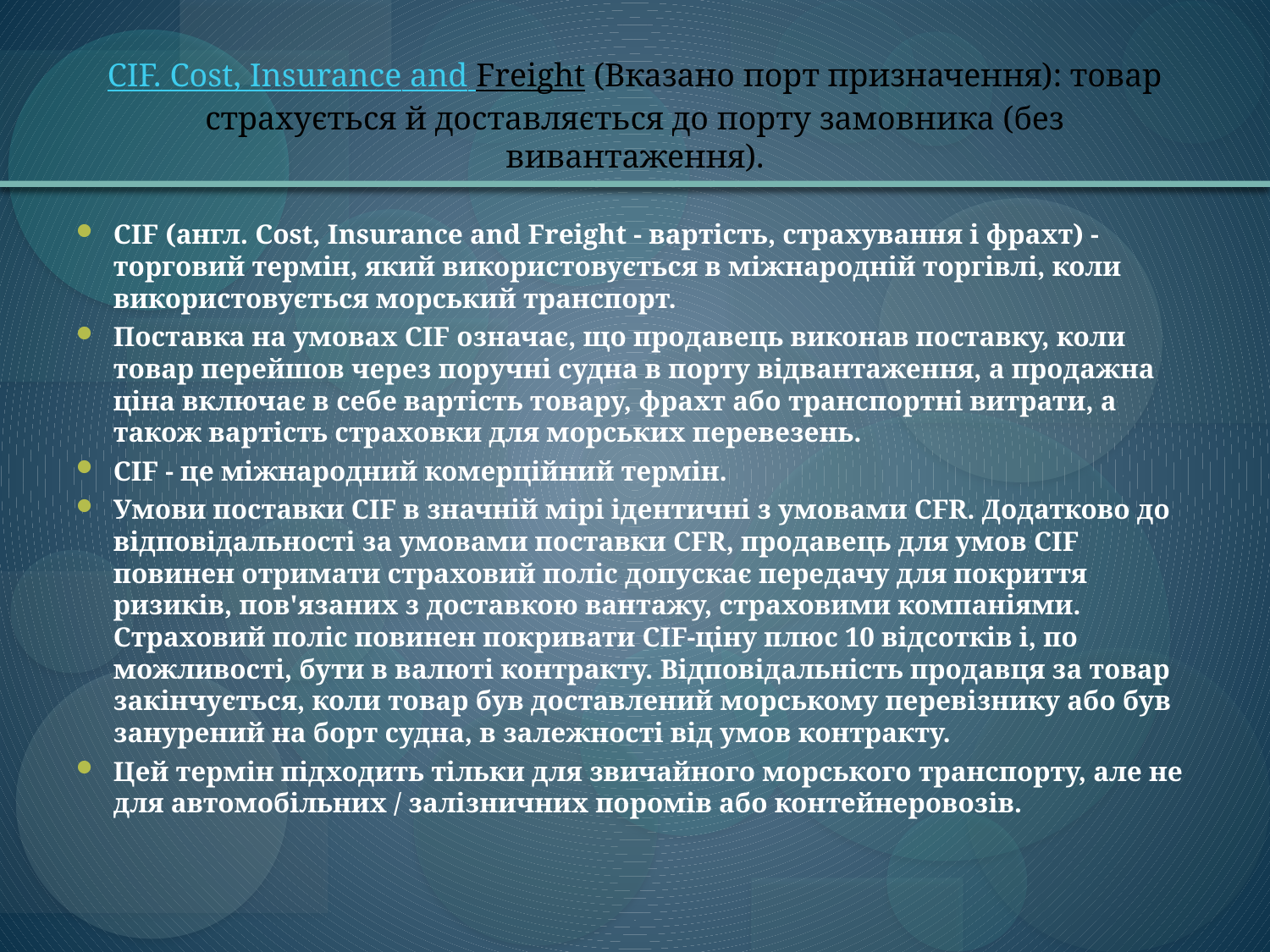

# CIF. Cost, Insurance and Freight (Вказано порт призначення): товар страхується й доставляється до порту замовника (без вивантаження).
CIF (англ. Cost, Insurance and Freight - вартість, страхування і фрахт) - торговий термін, який використовується в міжнародній торгівлі, коли використовується морський транспорт.
Поставка на умовах CIF означає, що продавець виконав поставку, коли товар перейшов через поручні судна в порту відвантаження, а продажна ціна включає в себе вартість товару, фрахт або транспортні витрати, а також вартість страховки для морських перевезень.
CIF - це міжнародний комерційний термін.
Умови поставки CIF в значній мірі ідентичні з умовами CFR. Додатково до відповідальності за умовами поставки CFR, продавець для умов CIF повинен отримати страховий поліс допускає передачу для покриття ризиків, пов'язаних з доставкою вантажу, страховими компаніями. Страховий поліс повинен покривати CIF-ціну плюс 10 відсотків і, по можливості, бути в валюті контракту. Відповідальність продавця за товар закінчується, коли товар був доставлений морському перевізнику або був занурений на борт судна, в залежності від умов контракту.
Цей термін підходить тільки для звичайного морського транспорту, але не для автомобільних / залізничних поромів або контейнеровозів.